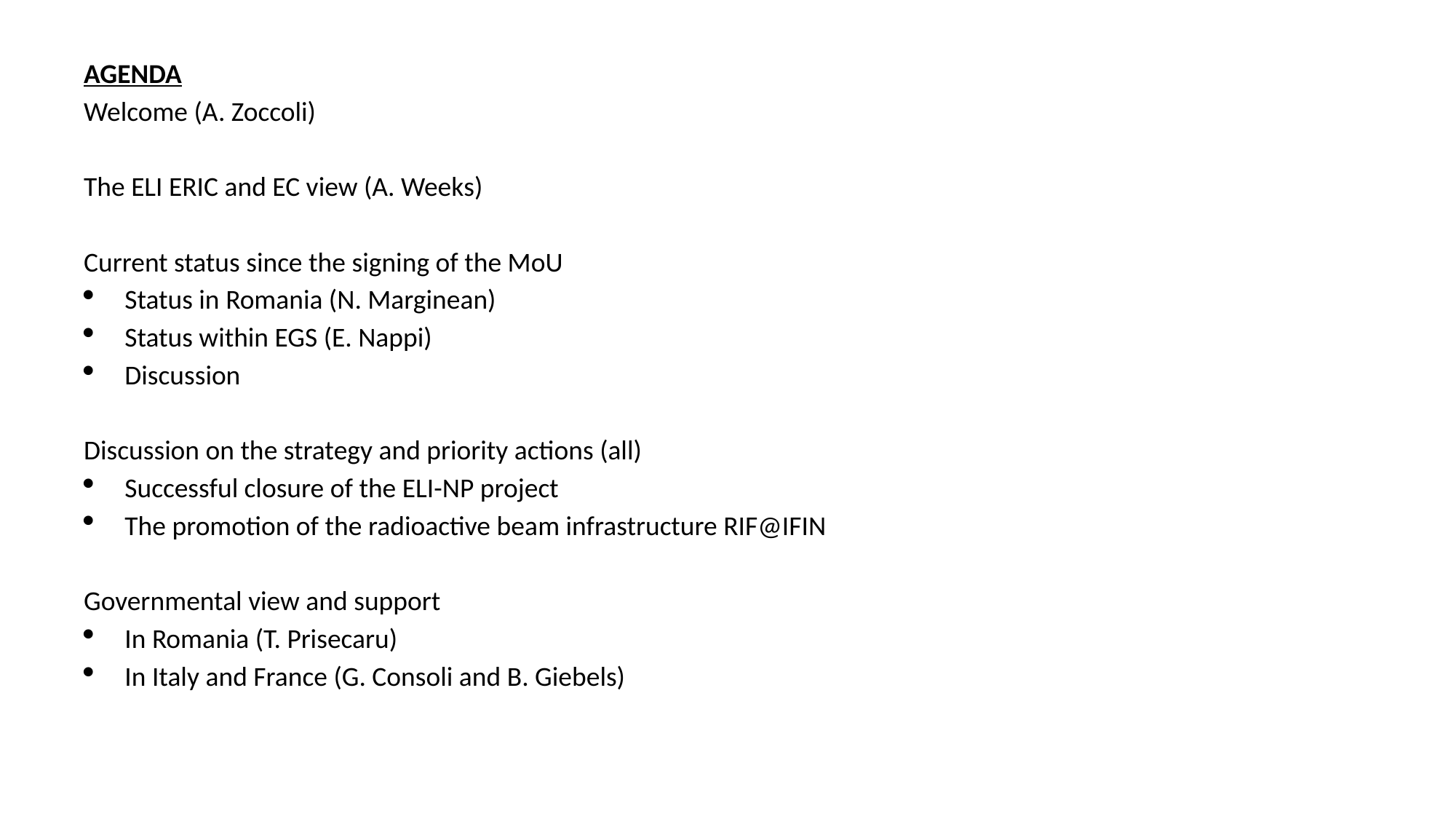

AGENDA
Welcome (A. Zoccoli)

The ELI ERIC and EC view (A. Weeks)

Current status since the signing of the MoU
Status in Romania (N. Marginean)
Status within EGS (E. Nappi)
Discussion

Discussion on the strategy and priority actions (all)
Successful closure of the ELI-NP project
The promotion of the radioactive beam infrastructure RIF@IFIN

Governmental view and support
In Romania (T. Prisecaru)
In Italy and France (G. Consoli and B. Giebels)